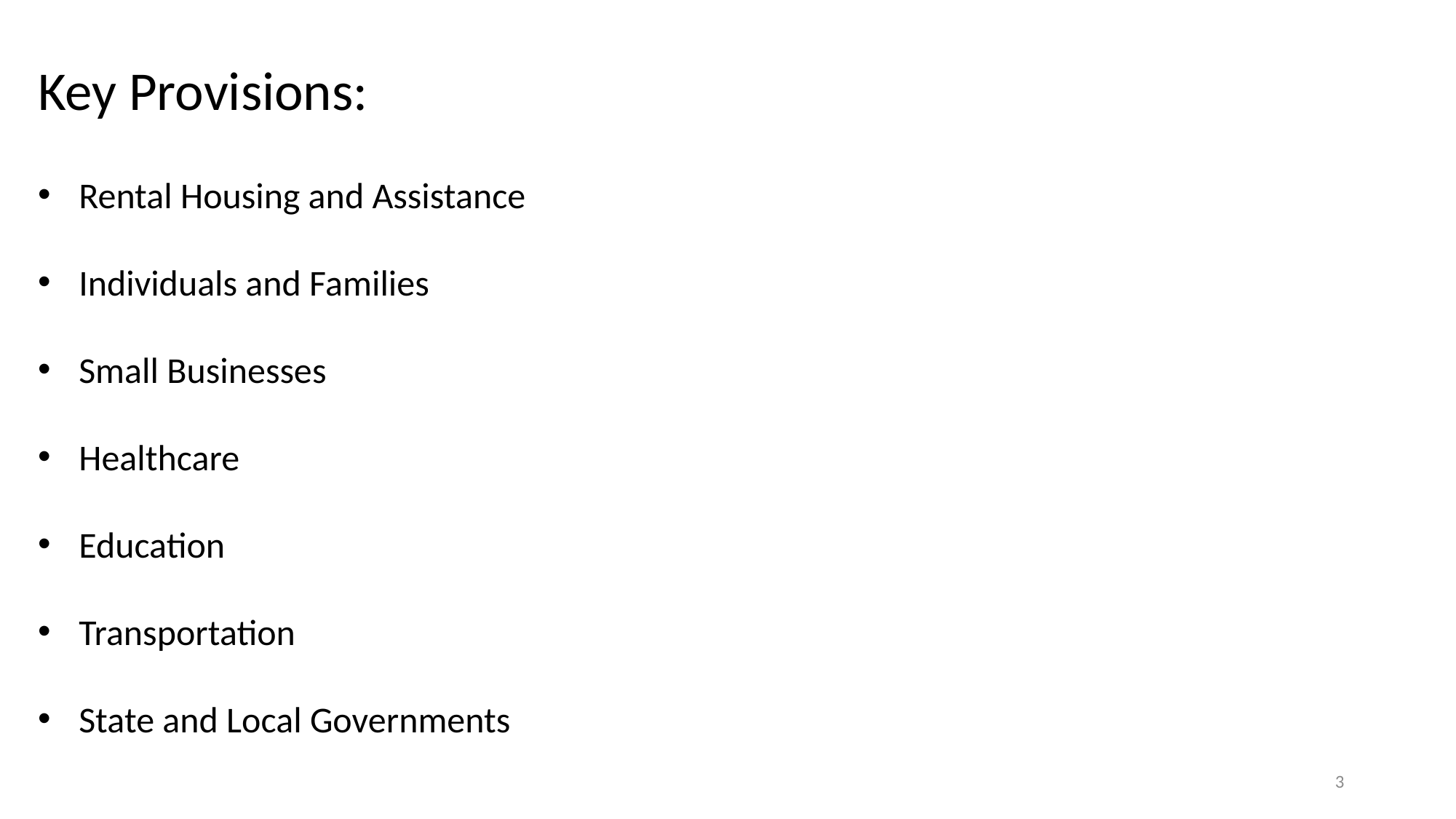

Key Provisions:

Rental Housing and Assistance

Individuals and Families

Small Businesses

Healthcare

Education

Transportation

State and Local Governments

3